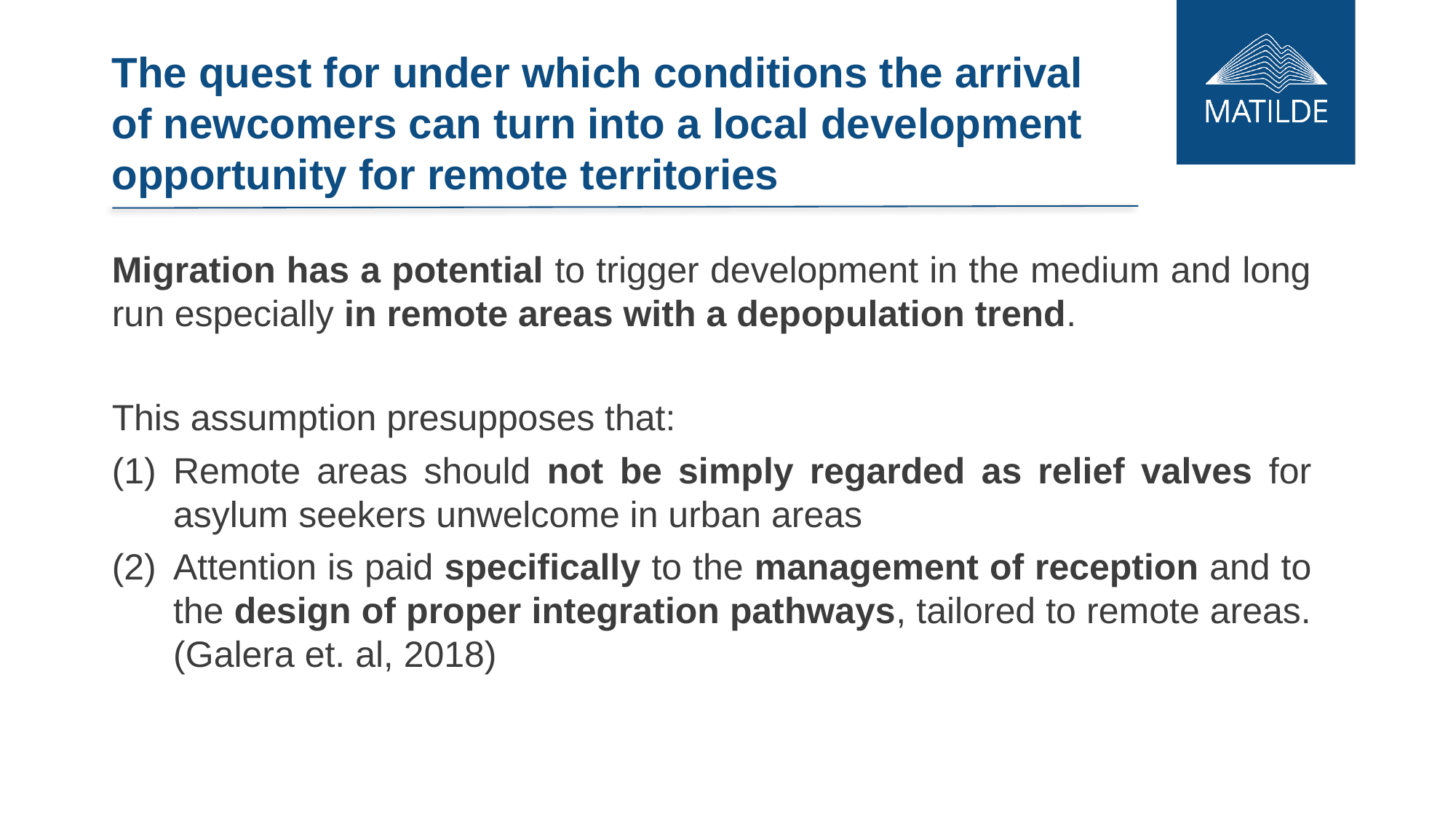

The quest for under which conditions the arrival of newcomers can turn into a local development opportunity for remote territories

Migration has a potential to trigger development in the medium and long run especially in remote areas with a depopulation trend.

This assumption presupposes that:
Remote areas should not be simply regarded as relief valves for asylum seekers unwelcome in urban areas
Attention is paid specifically to the management of reception and to the design of proper integration pathways, tailored to remote areas. (Galera et. al, 2018)